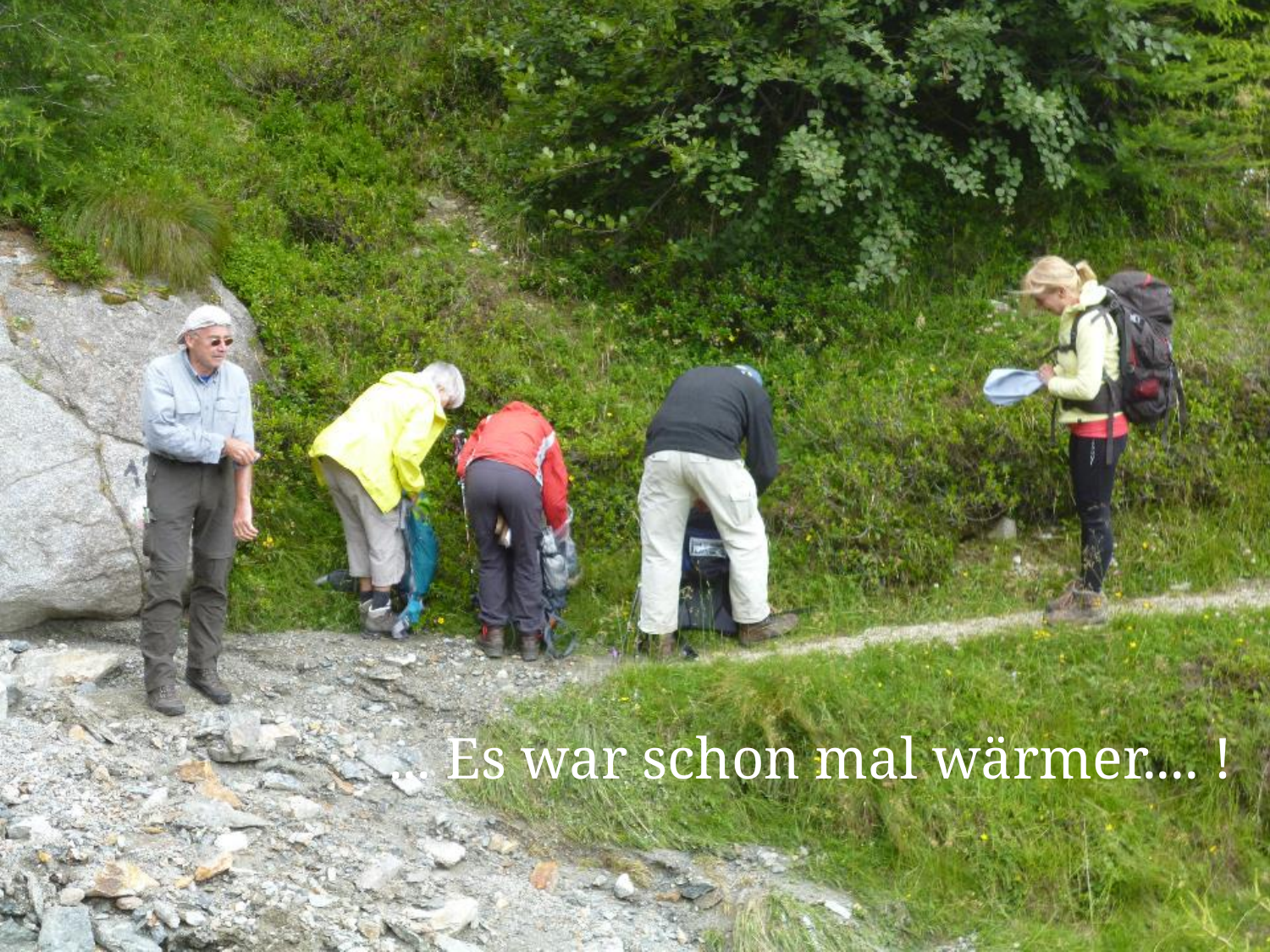

... Es war schon mal wärmer.... !